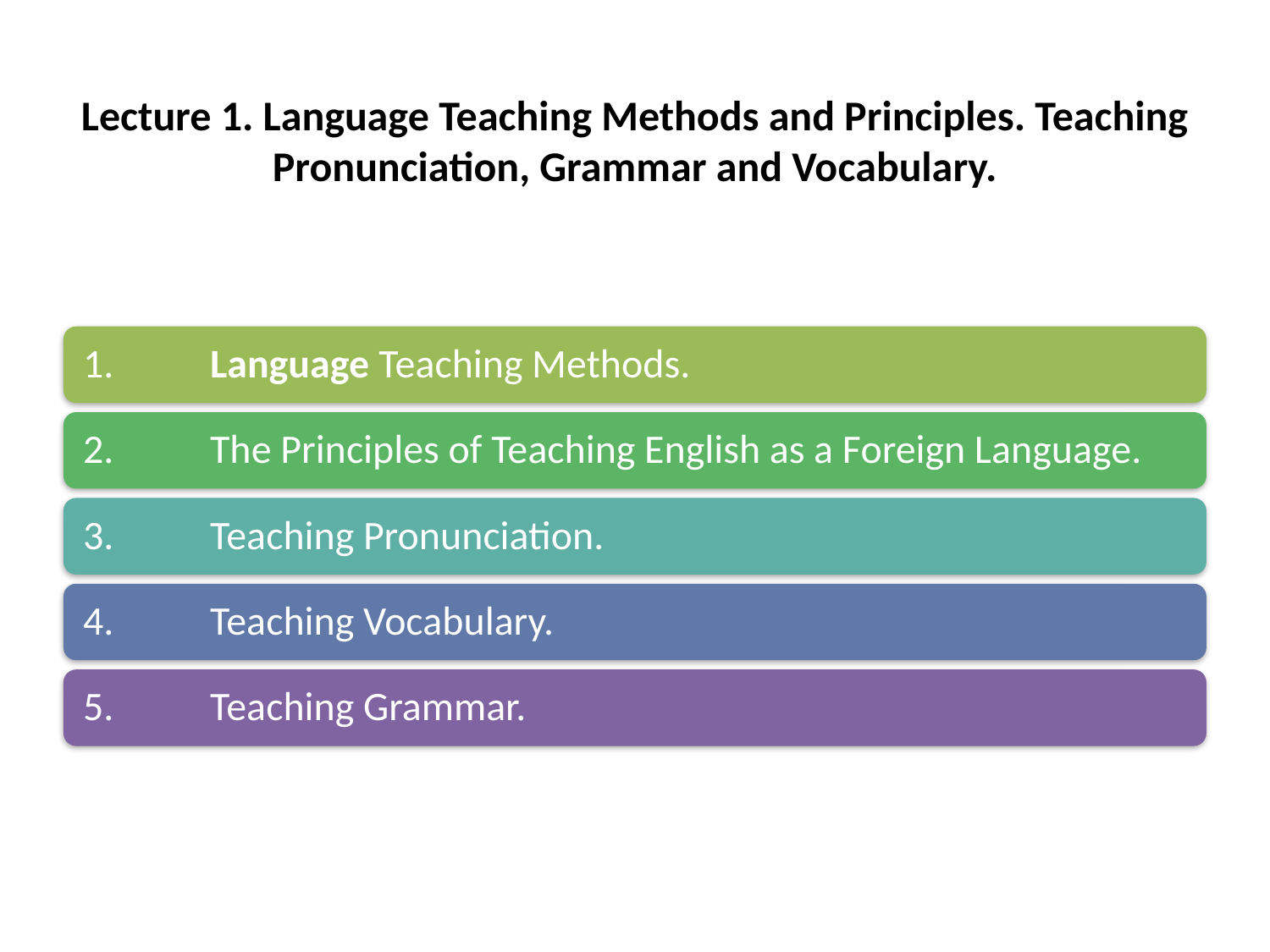

# Lecture 1. Language Teaching Methods and Principles. Teaching Pronunciation, Grammar and Vocabulary.
1.	Language Teaching Methods.
2.	The Principles of Teaching English as a Foreign Language.
3.	Teaching Pronunciation.
4.	Teaching Vocabulary.
5.	Teaching Grammar.